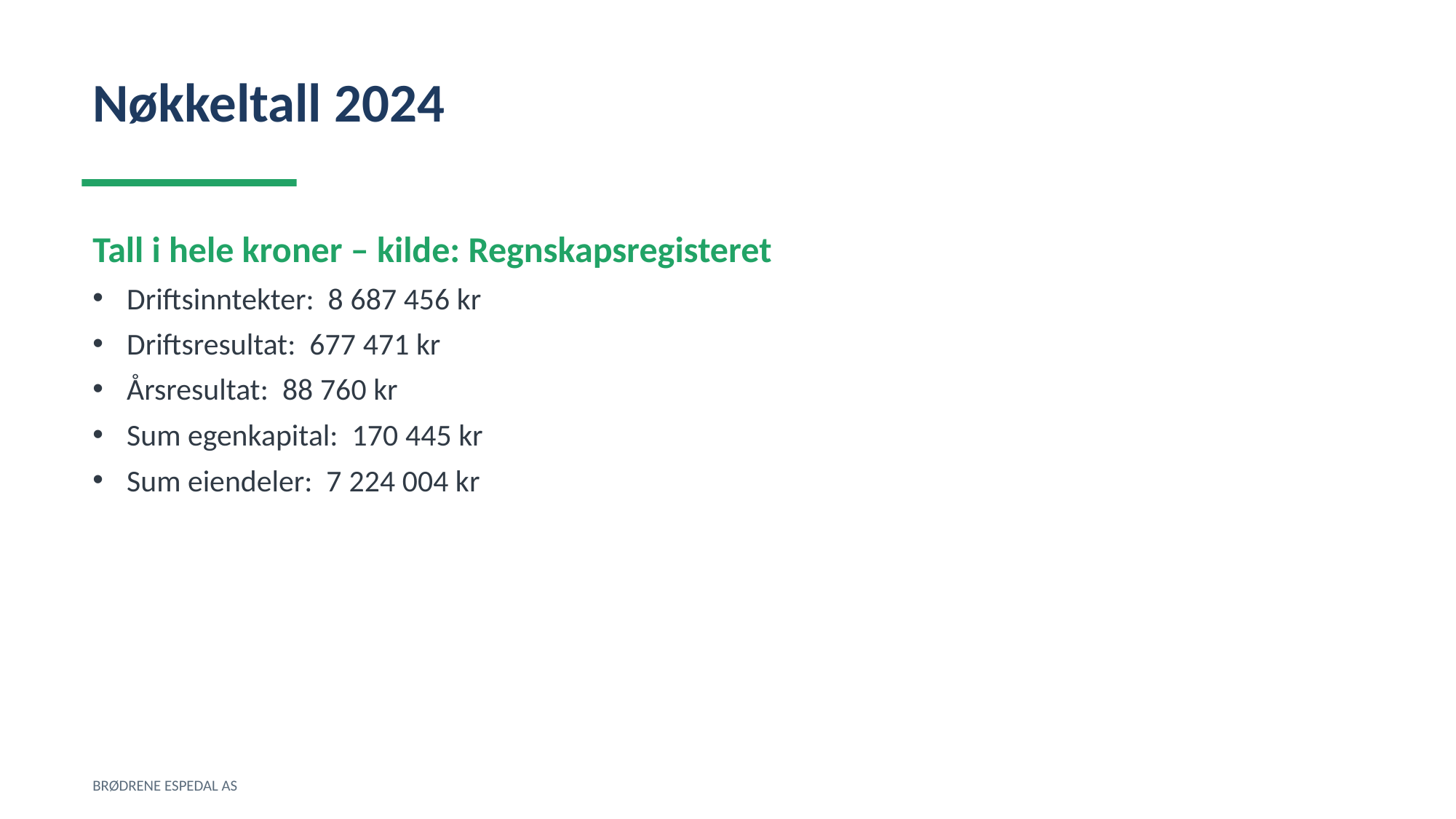

Nøkkeltall 2024

Tall i hele kroner – kilde: Regnskapsregisteret
Driftsinntekter:  8 687 456 kr
Driftsresultat:  677 471 kr
Årsresultat:  88 760 kr
Sum egenkapital:  170 445 kr
Sum eiendeler:  7 224 004 kr
BRØDRENE ESPEDAL AS